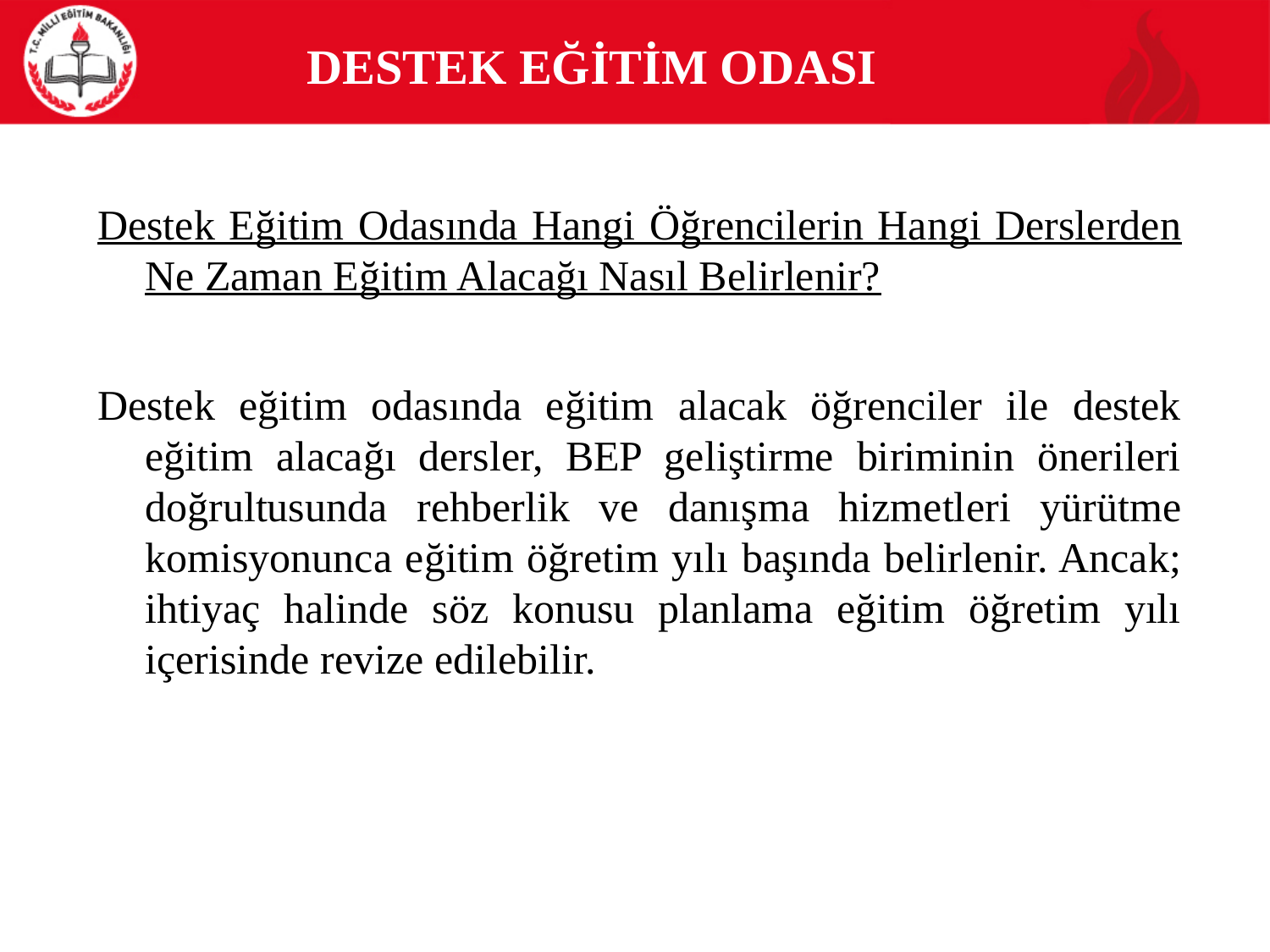

# DESTEK EĞİTİM ODASI

Destek Eğitim Odasında Hangi Öğrencilerin Hangi Derslerden Ne Zaman Eğitim Alacağı Nasıl Belirlenir?

Destek eğitim odasında eğitim alacak öğrenciler ile destek eğitim alacağı dersler, BEP geliştirme biriminin önerileri doğrultusunda rehberlik ve danışma hizmetleri yürütme komisyonunca eğitim öğretim yılı başında belirlenir. Ancak; ihtiyaç halinde söz konusu planlama eğitim öğretim yılı içerisinde revize edilebilir.
33